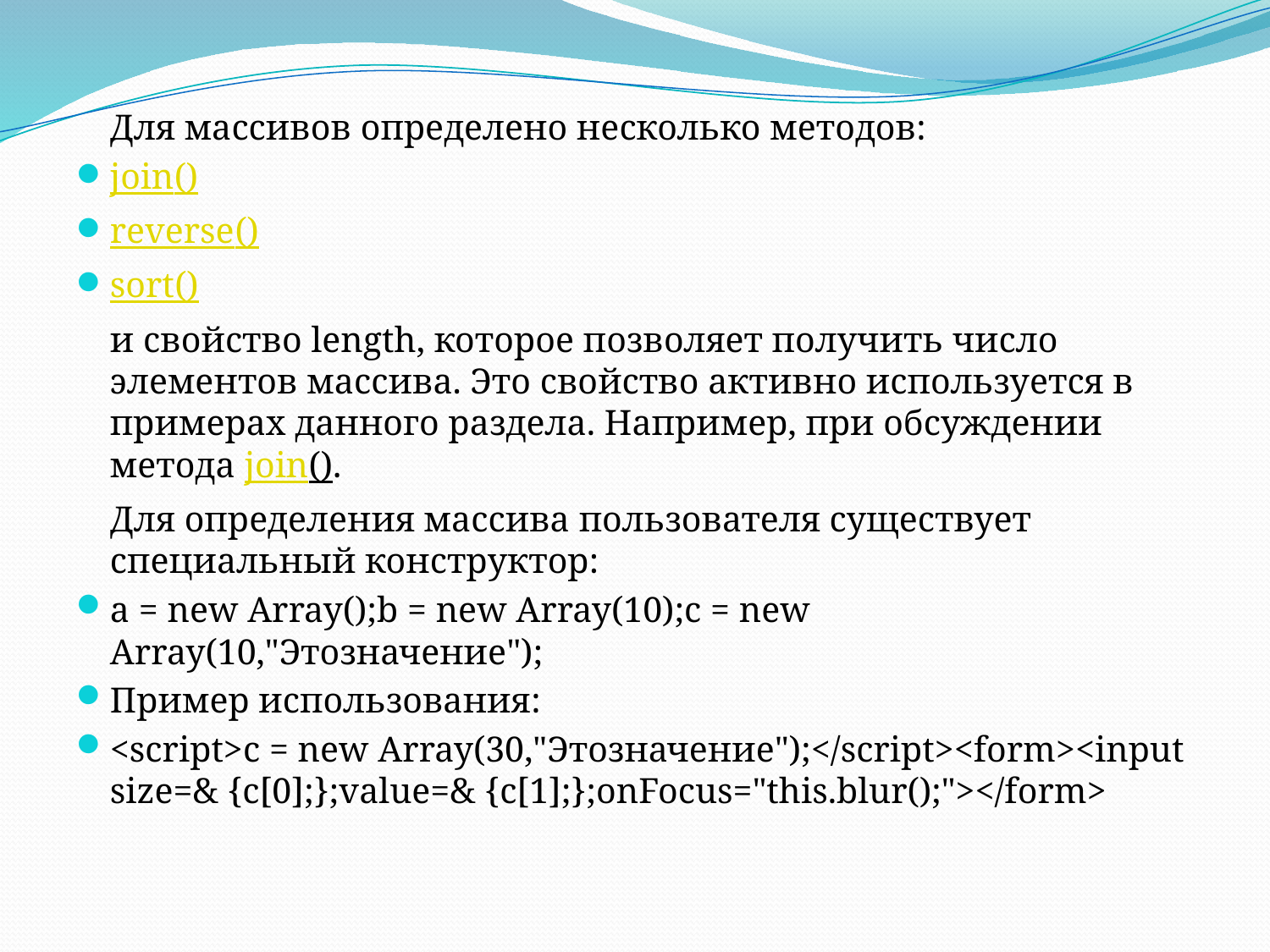

Для массивов определено несколько методов:
join()
reverse()
sort()
	и свойство length, которое позволяет получить число элементов массива. Это свойство активно используется в примерах данного раздела. Например, при обсуждении метода join().
		Для определения массива пользователя существует специальный конструктор:
a = new Array();b = new Array(10);c = new Array(10,"Этозначение");
Пример использования:
<script>c = new Array(30,"Этозначение");</script><form><input size=& {c[0];};value=& {c[1];};onFocus="this.blur();"></form>